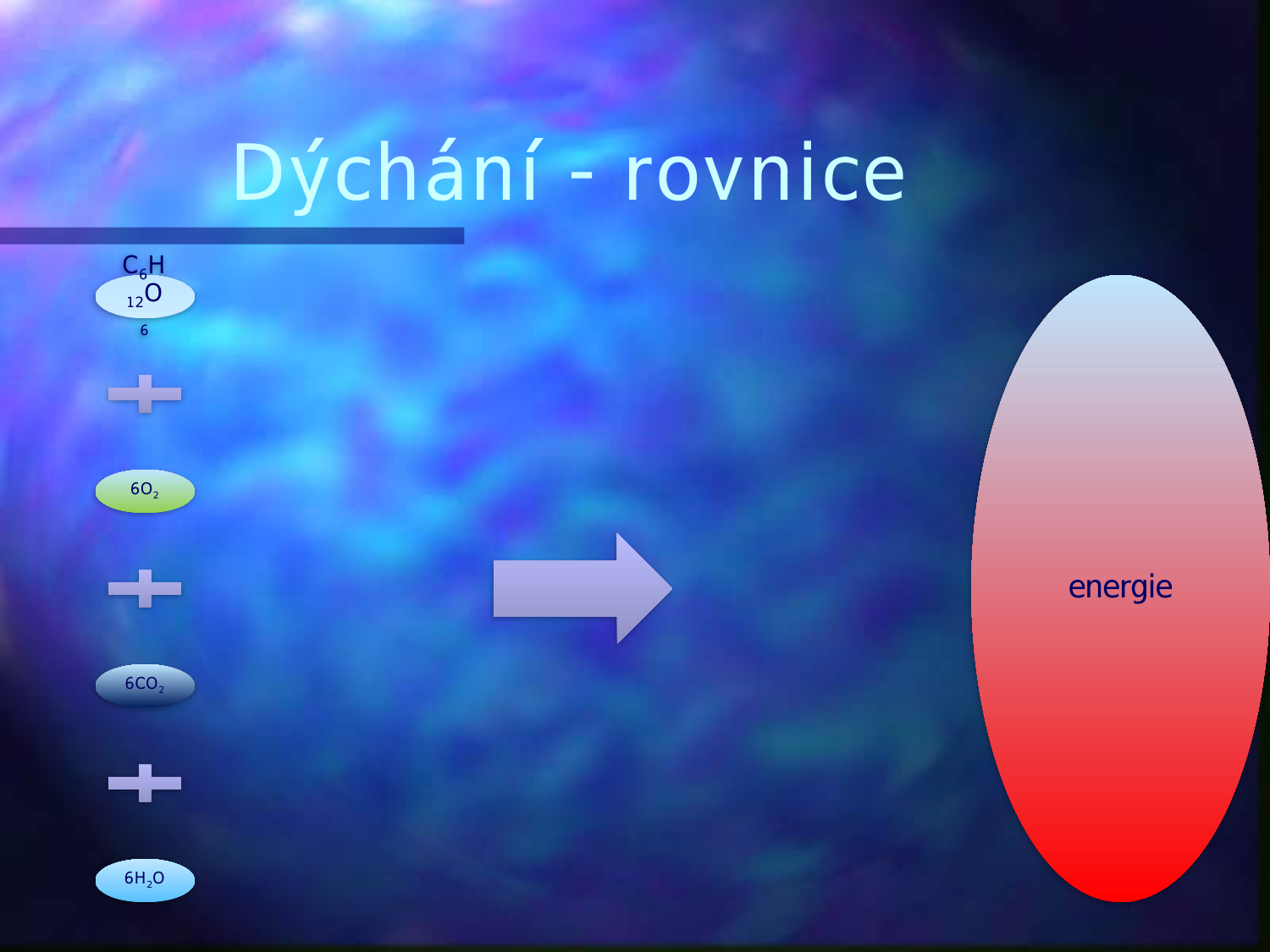

# Dýchání - rovnice
C6H12O6
6O2
6CO2
6H2O
energie